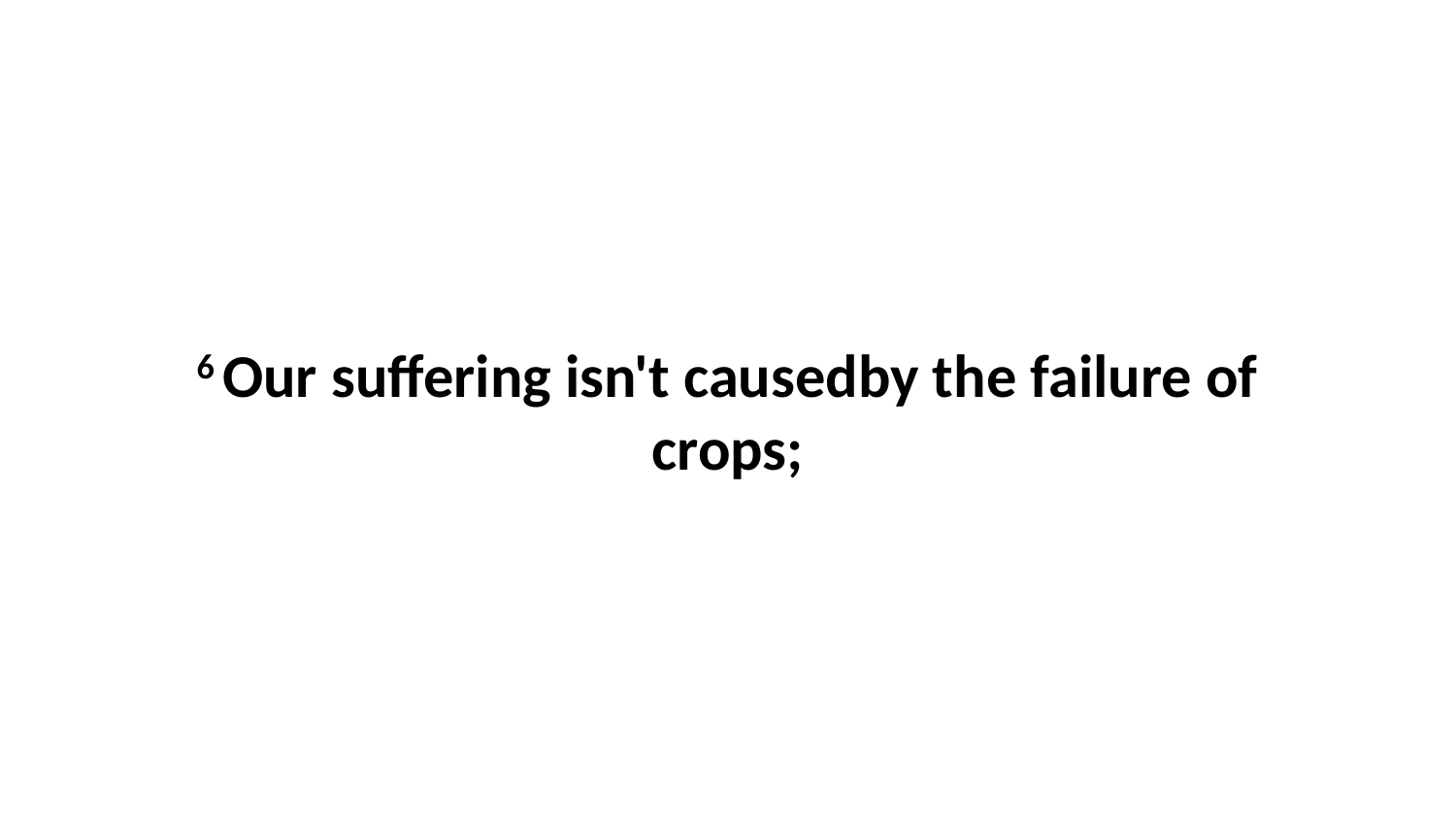

6 Our suffering isn't causedby the failure of crops;